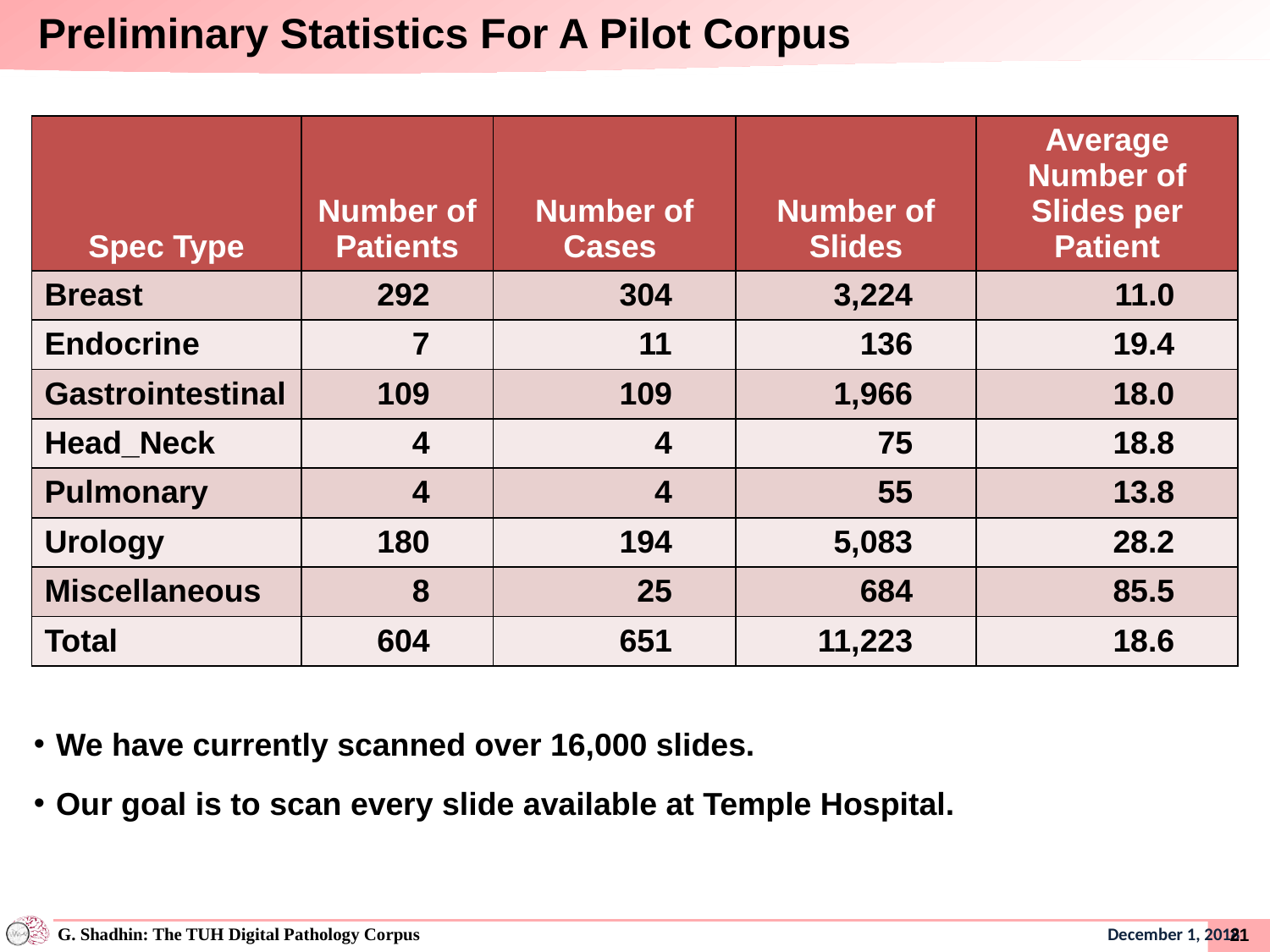

Preliminary Statistics For A Pilot Corpus
| Spec Type | Number of Patients | Number of Cases | Number of Slides | Average Number of Slides per Patient |
| --- | --- | --- | --- | --- |
| Breast | 292 | 304 | 3,224 | 11.0 |
| Endocrine | 7 | 11 | 136 | 19.4 |
| Gastrointestinal | 109 | 109 | 1,966 | 18.0 |
| Head\_Neck | 4 | 4 | 75 | 18.8 |
| Pulmonary | 4 | 4 | 55 | 13.8 |
| Urology | 180 | 194 | 5,083 | 28.2 |
| Miscellaneous | 8 | 25 | 684 | 85.5 |
| Total | 604 | 651 | 11,223 | 18.6 |
We have currently scanned over 16,000 slides.
Our goal is to scan every slide available at Temple Hospital.